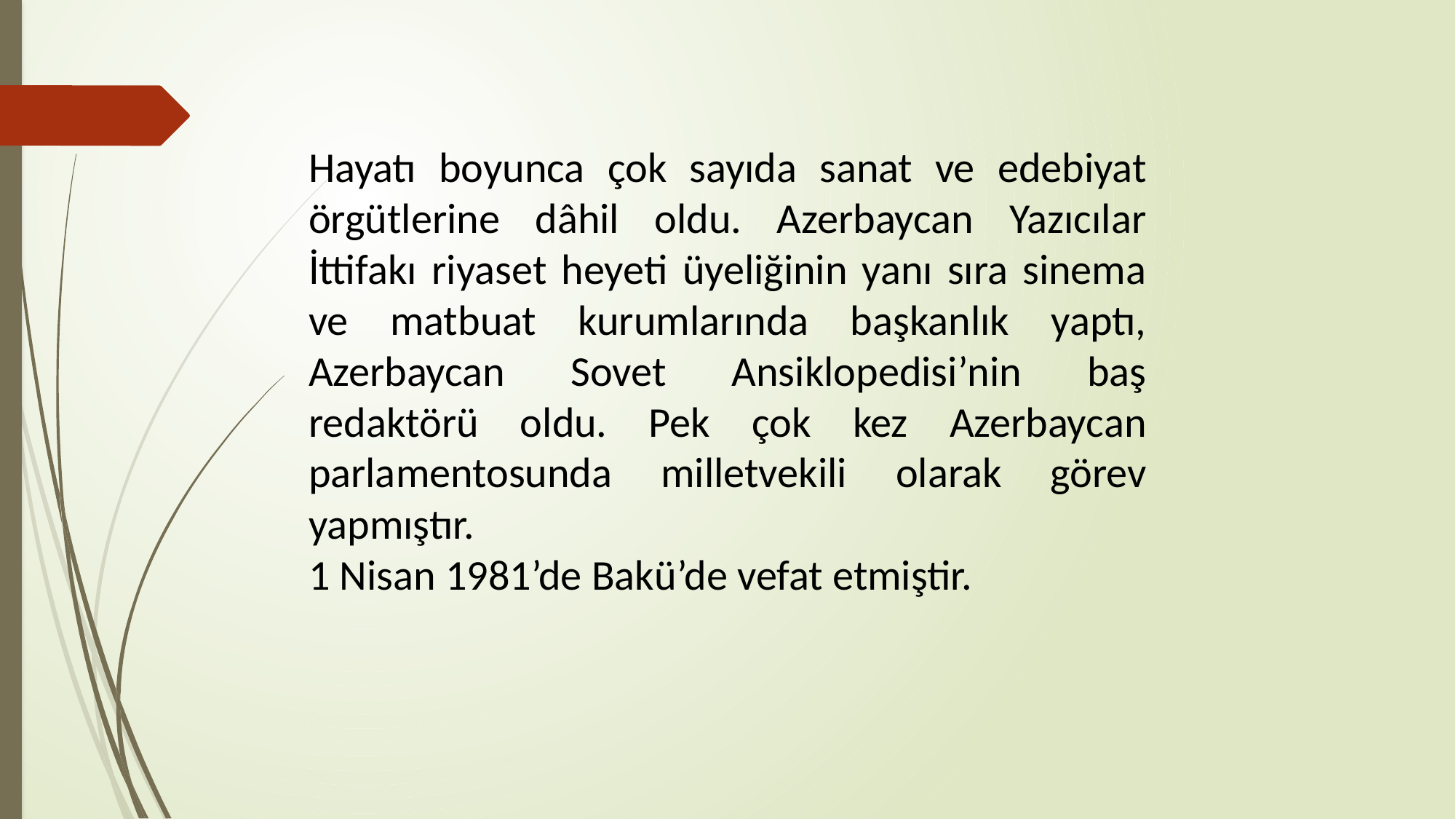

Hayatı boyunca çok sayıda sanat ve edebiyat örgütlerine dâhil oldu. Azerbaycan Yazıcılar İttifakı riyaset heyeti üyeliğinin yanı sıra sinema ve matbuat kurumlarında başkanlık yaptı, Azerbaycan Sovet Ansiklopedisi’nin baş redaktörü oldu. Pek çok kez Azerbaycan parlamentosunda milletvekili olarak görev yapmıştır.
1 Nisan 1981’de Bakü’de vefat etmiştir.